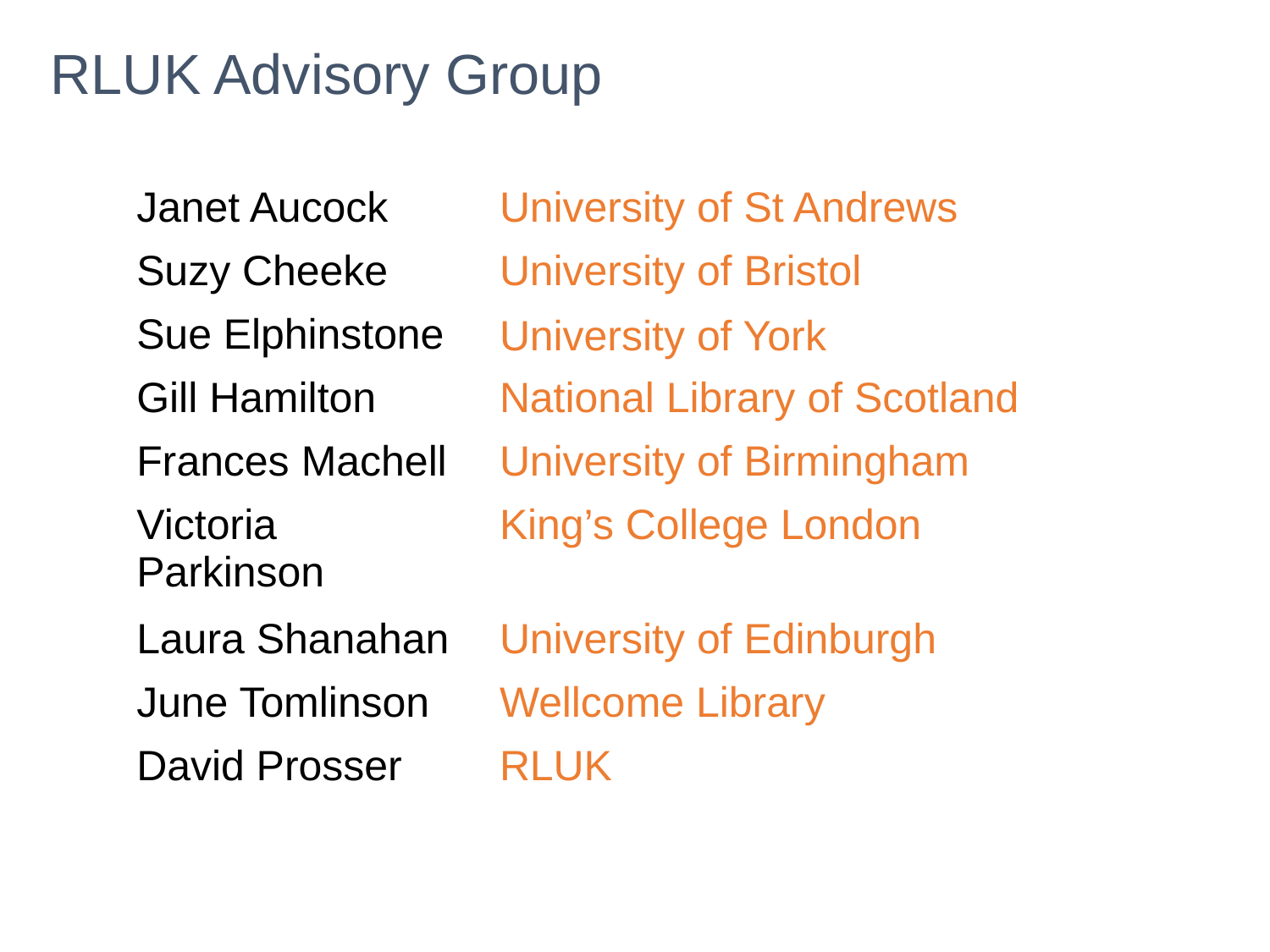

RLUK Advisory Group
| Janet Aucock | University of St Andrews |
| --- | --- |
| Suzy Cheeke | University of Bristol |
| Sue Elphinstone | University of York |
| Gill Hamilton | National Library of Scotland |
| Frances Machell | University of Birmingham |
| Victoria Parkinson | King’s College London |
| Laura Shanahan | University of Edinburgh |
| June Tomlinson | Wellcome Library |
| David Prosser | RLUK |